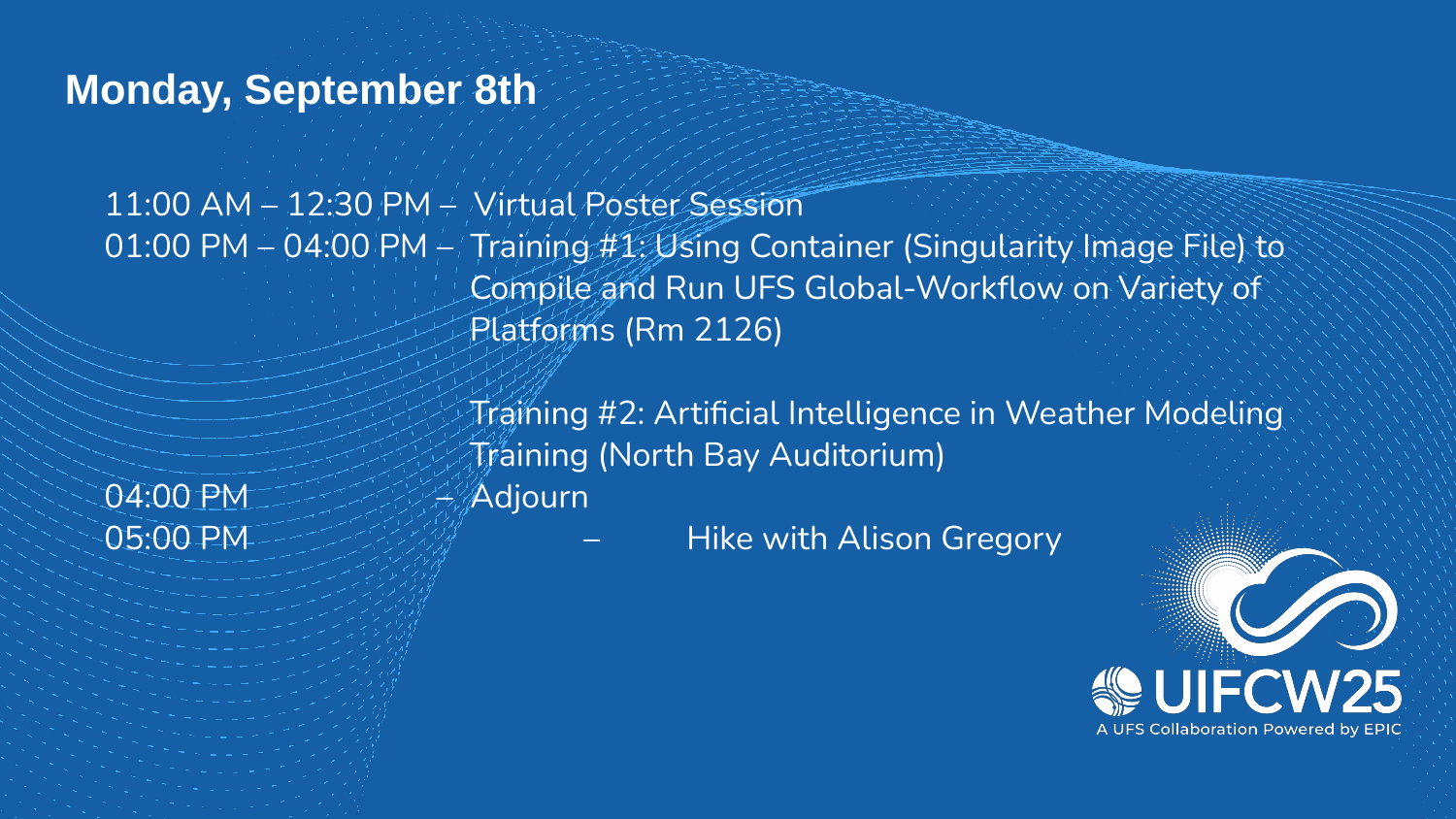

# Monday, September 8th

11:00 AM – 12:30 PM –  Virtual Poster Session
01:00 PM – 04:00 PM –  Training #1: Using Container (Singularity Image File) to
                                           Compile and Run UFS Global-Workflow on Variety of
                                           Platforms (Rm 2126)

                                           Training #2: Artificial Intelligence in Weather Modeling
                                           Training (North Bay Auditorium)
04:00 PM                      –  Adjourn
05:00 PM			     –	Hike with Alison Gregory